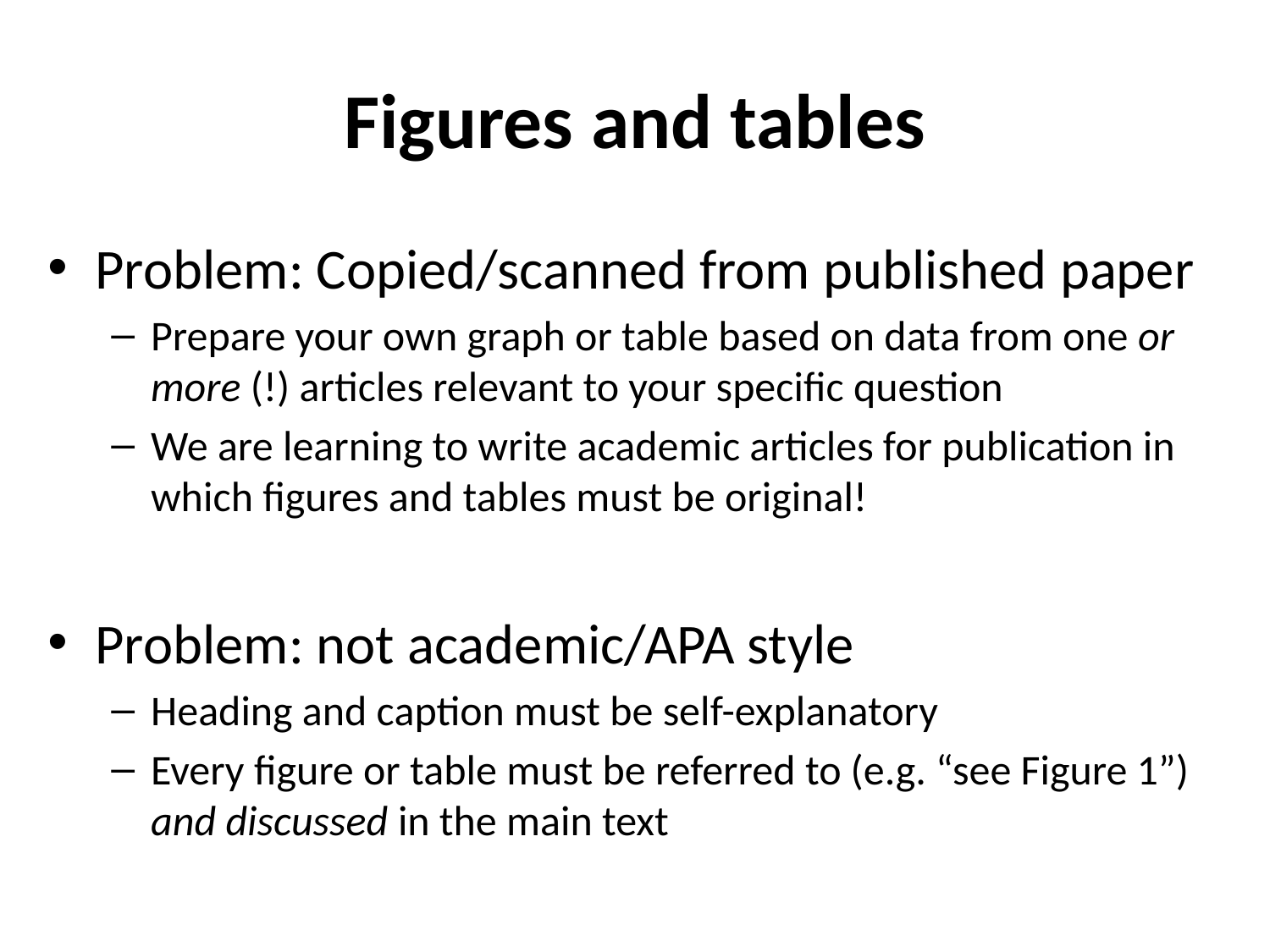

# Figures and tables
Problem: Copied/scanned from published paper
Prepare your own graph or table based on data from one or more (!) articles relevant to your specific question
We are learning to write academic articles for publication in which figures and tables must be original!

Problem: not academic/APA style
Heading and caption must be self-explanatory
Every figure or table must be referred to (e.g. “see Figure 1”) and discussed in the main text